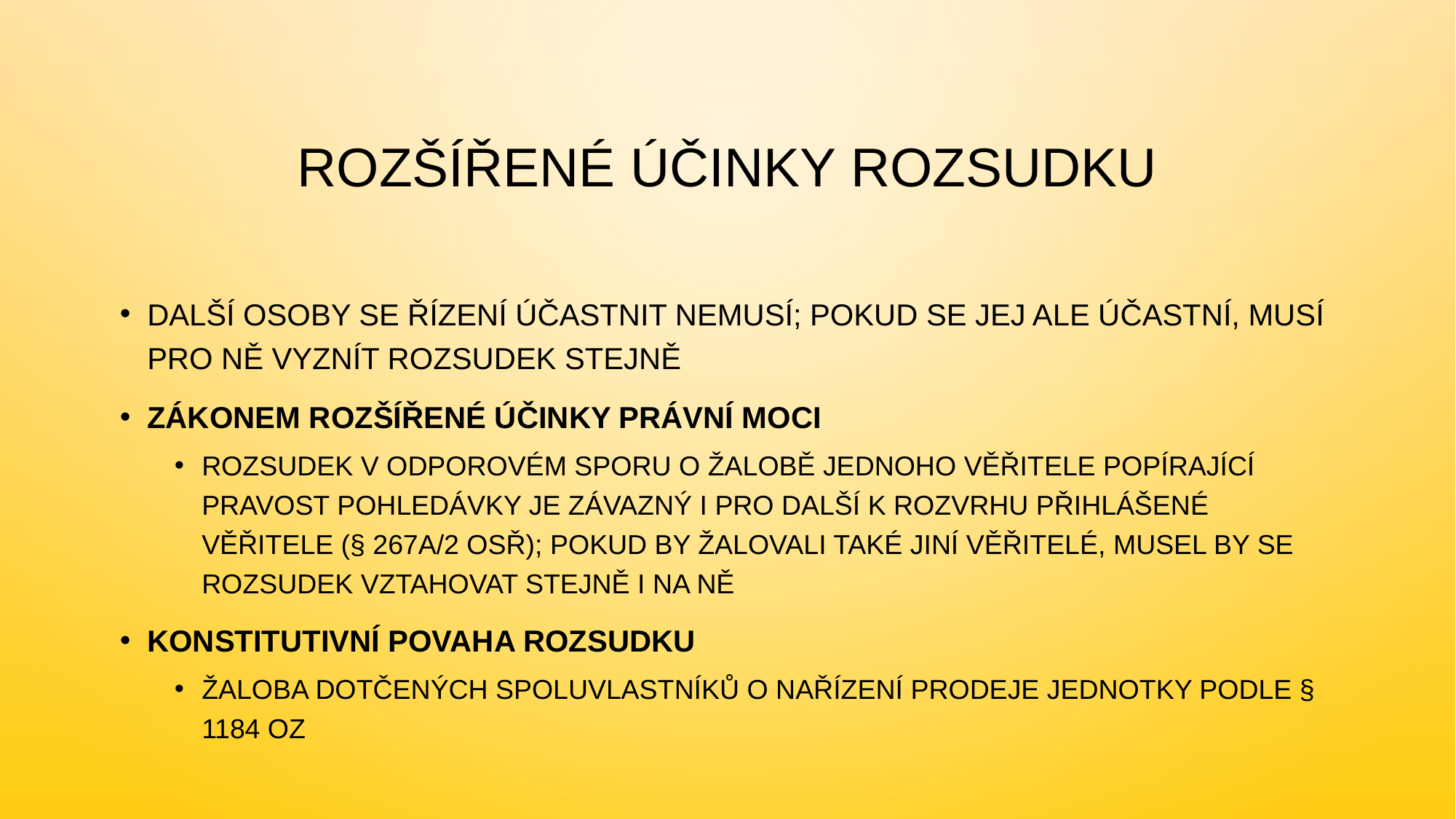

# Rozšířené účinky rozsudku
Další osoby se řízení účastnit nemusí; pokud se jej ale účastní, musí pro ně vyznít rozsudek stejně
Zákonem rozšířené účinky právní moci
Rozsudek v odporovém sporu o žalobě jednoho věřitele popírající pravost pohledávky je závazný i pro další k rozvrhu přihlášené věřitele (§ 267a/2 OSŘ); pokud by žalovali také jiní věřitelé, musel by se rozsudek vztahovat stejně i na ně
Konstitutivní povaha rozsudku
Žaloba dotčených spoluvlastníků o nařízení prodeje jednotky podle § 1184 OZ